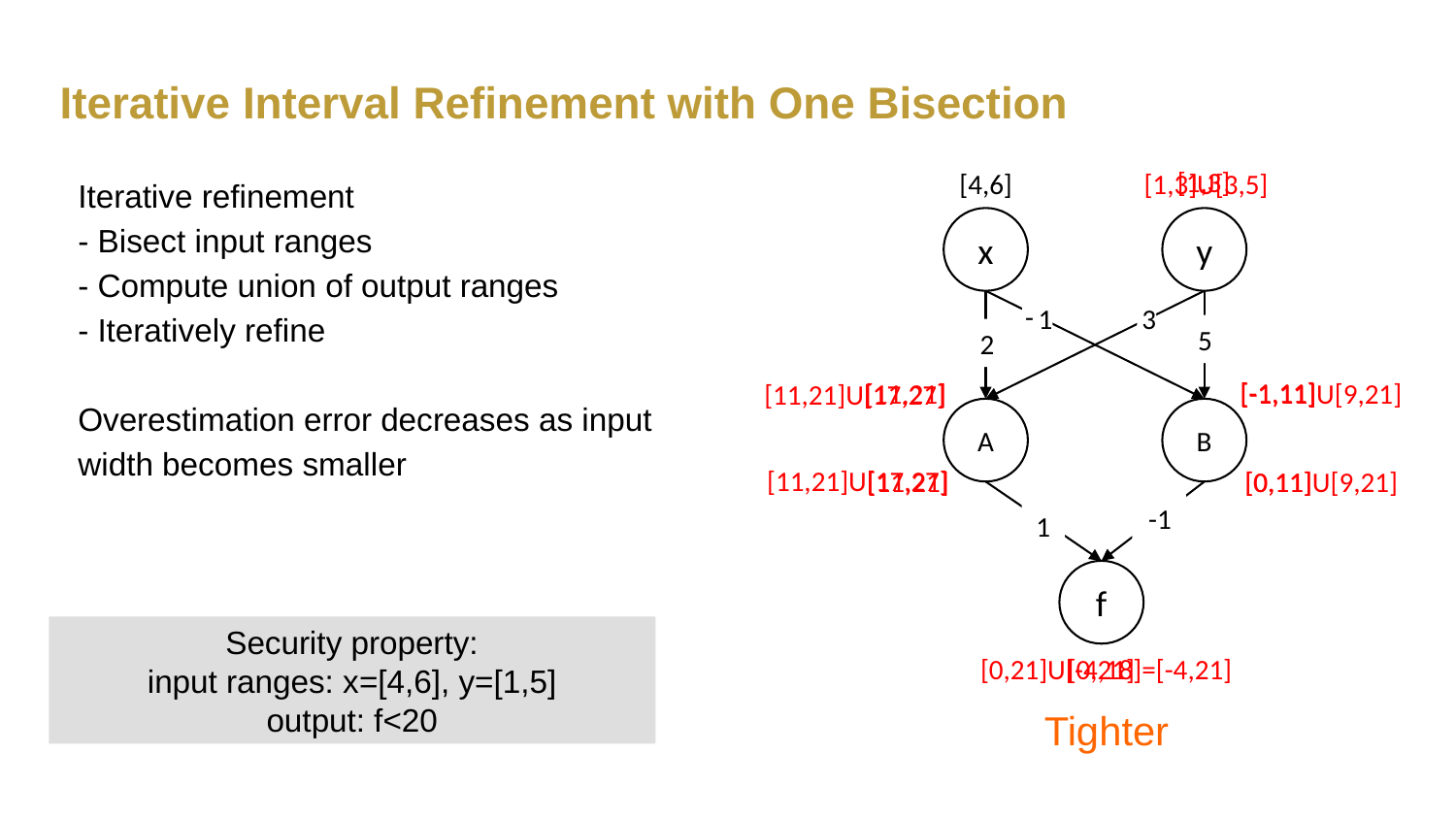

# Iterative Interval Refinement with One Bisection
Iterative refinement
- Bisect input ranges
- Compute union of output ranges
- Iteratively refine

Overestimation error decreases as input width becomes smaller
[1,3]
[1,3]U[3,5]
[4,6]
x
y
-
1
3
5
2
[-1,11]
[-1,11]U[9,21]
[11,21]
[11,21]U[17,27]
A
B
[11,21]U[17,27]
[0,11]
[0,11]U[9,21]
[11,21]
-1
-
1
1
1
f
Security property:
input ranges: x=[4,6], y=[1,5]
output: f<20
[0,21]
[0,21]U[-4,18]=[-4,21]
Tighter